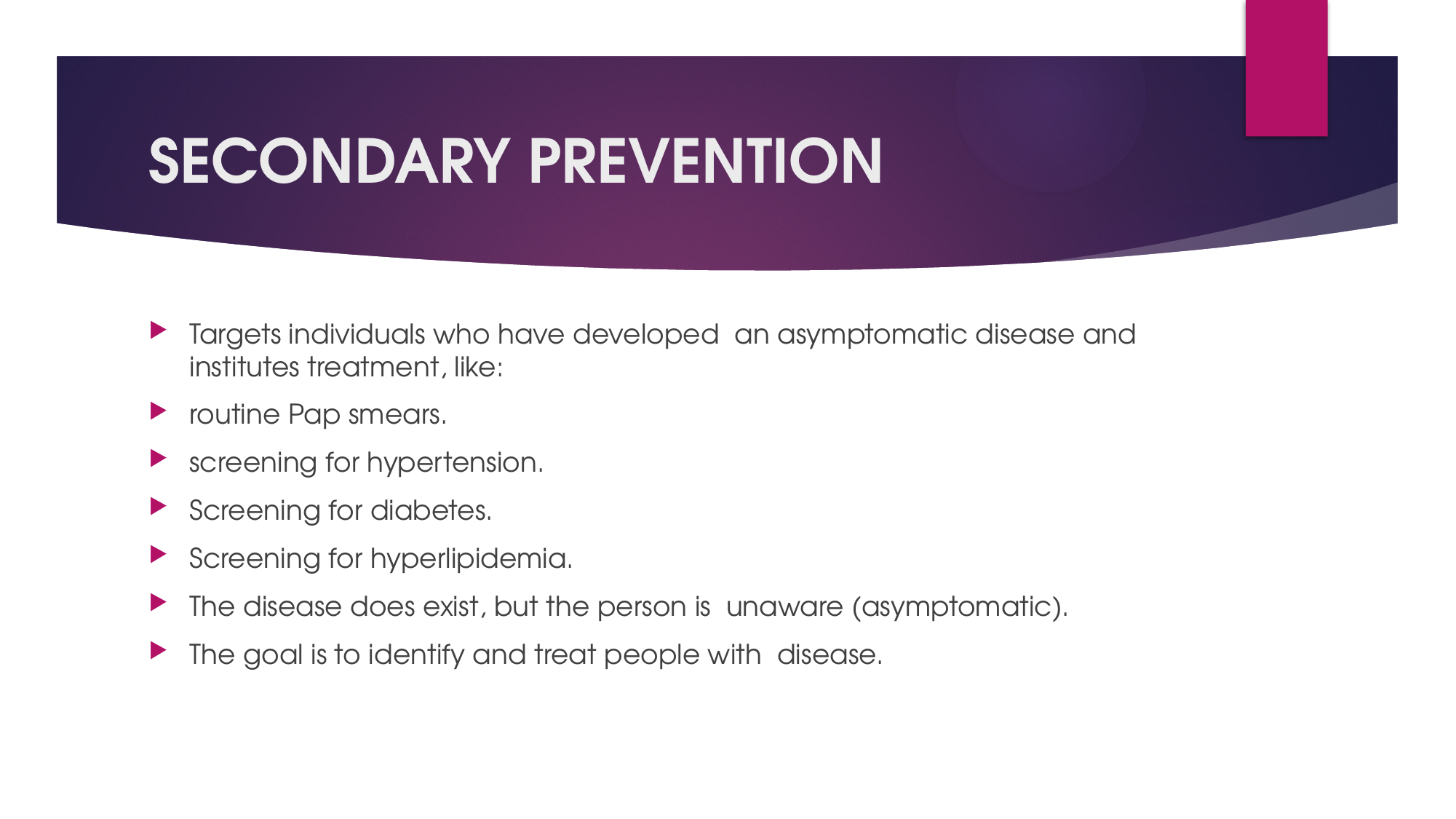

# SECONDARY PREVENTION
Targets individuals who have developed  an asymptomatic disease and institutes treatment, like:
routine Pap smears.
screening for hypertension.
Screening for diabetes.
Screening for hyperlipidemia.
The disease does exist, but the person is  unaware (asymptomatic).
The goal is to identify and treat people with  disease.